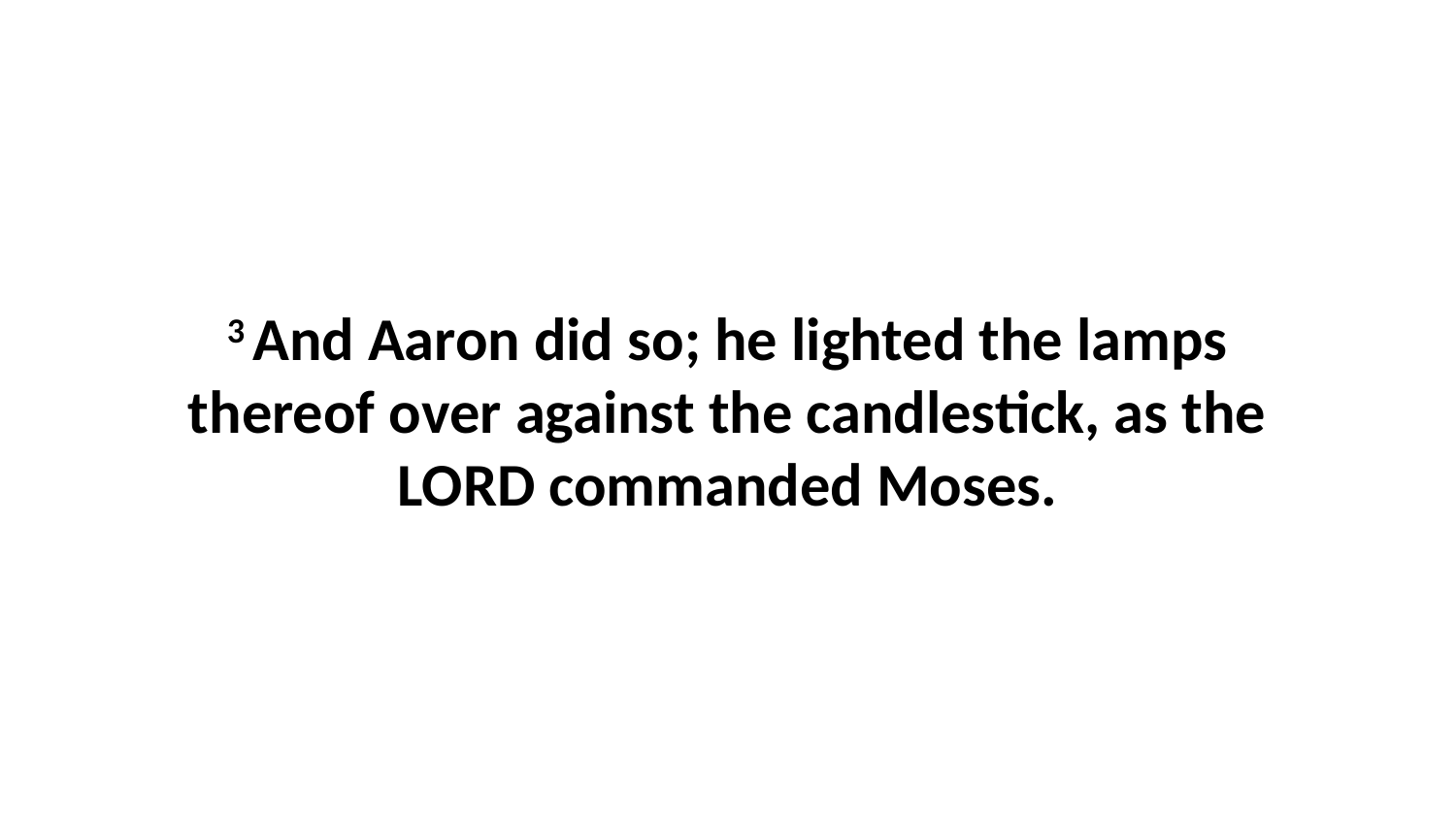

3 And Aaron did so; he lighted the lamps thereof over against the candlestick, as the LORD commanded Moses.